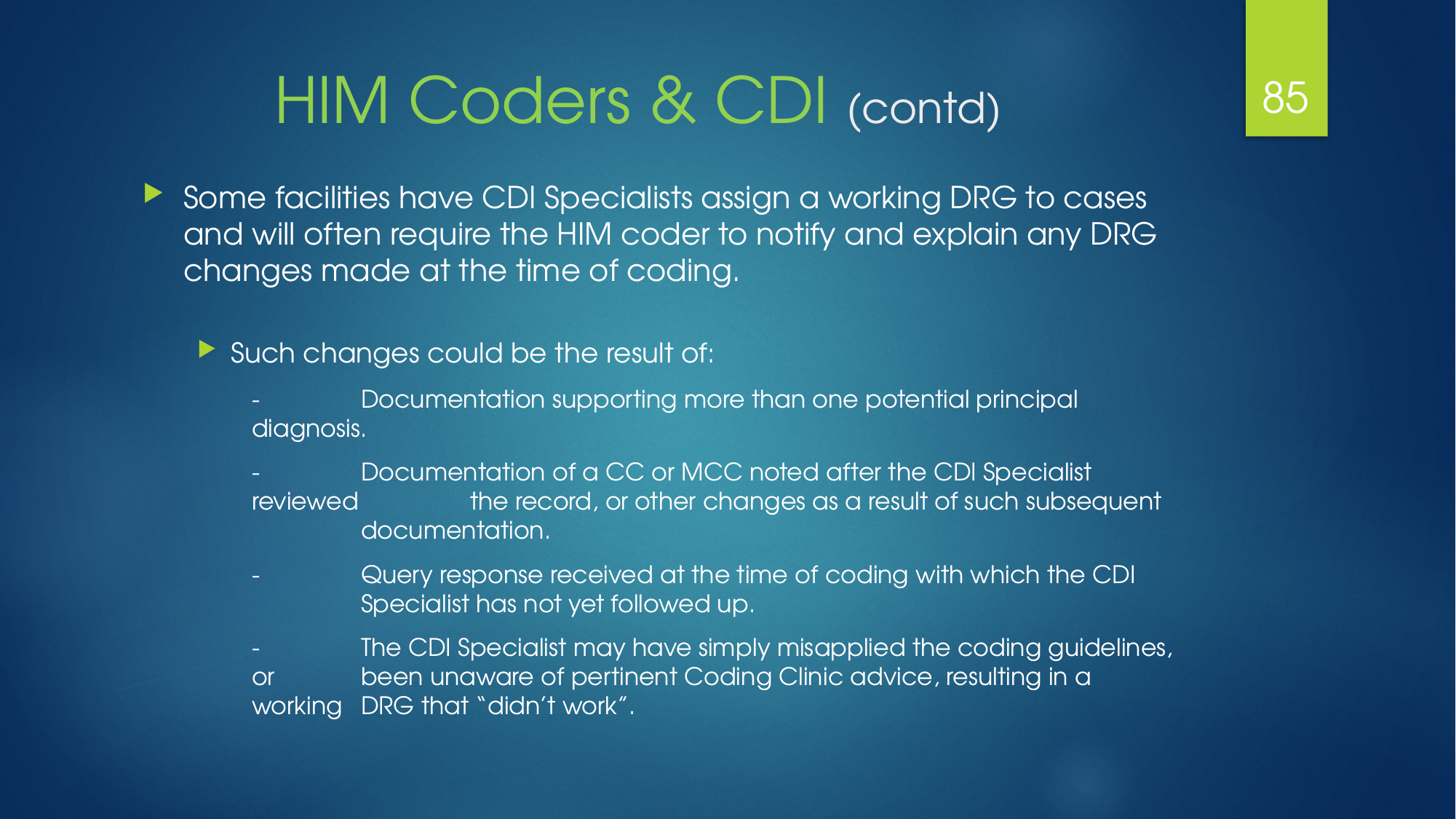

85
# HIM Coders & CDI (contd)
Some facilities have CDI Specialists assign a working DRG to cases and will often require the HIM coder to notify and explain any DRG changes made at the time of coding.

Such changes could be the result of:
-	Documentation supporting more than one potential principal diagnosis.
-	Documentation of a CC or MCC noted after the CDI Specialist reviewed 	the record, or other changes as a result of such subsequent 	documentation.
-	Query response received at the time of coding with which the CDI 	Specialist has not yet followed up.
-	The CDI Specialist may have simply misapplied the coding guidelines, or 	been unaware of pertinent Coding Clinic advice, resulting in a working 	DRG that “didn’t work”.